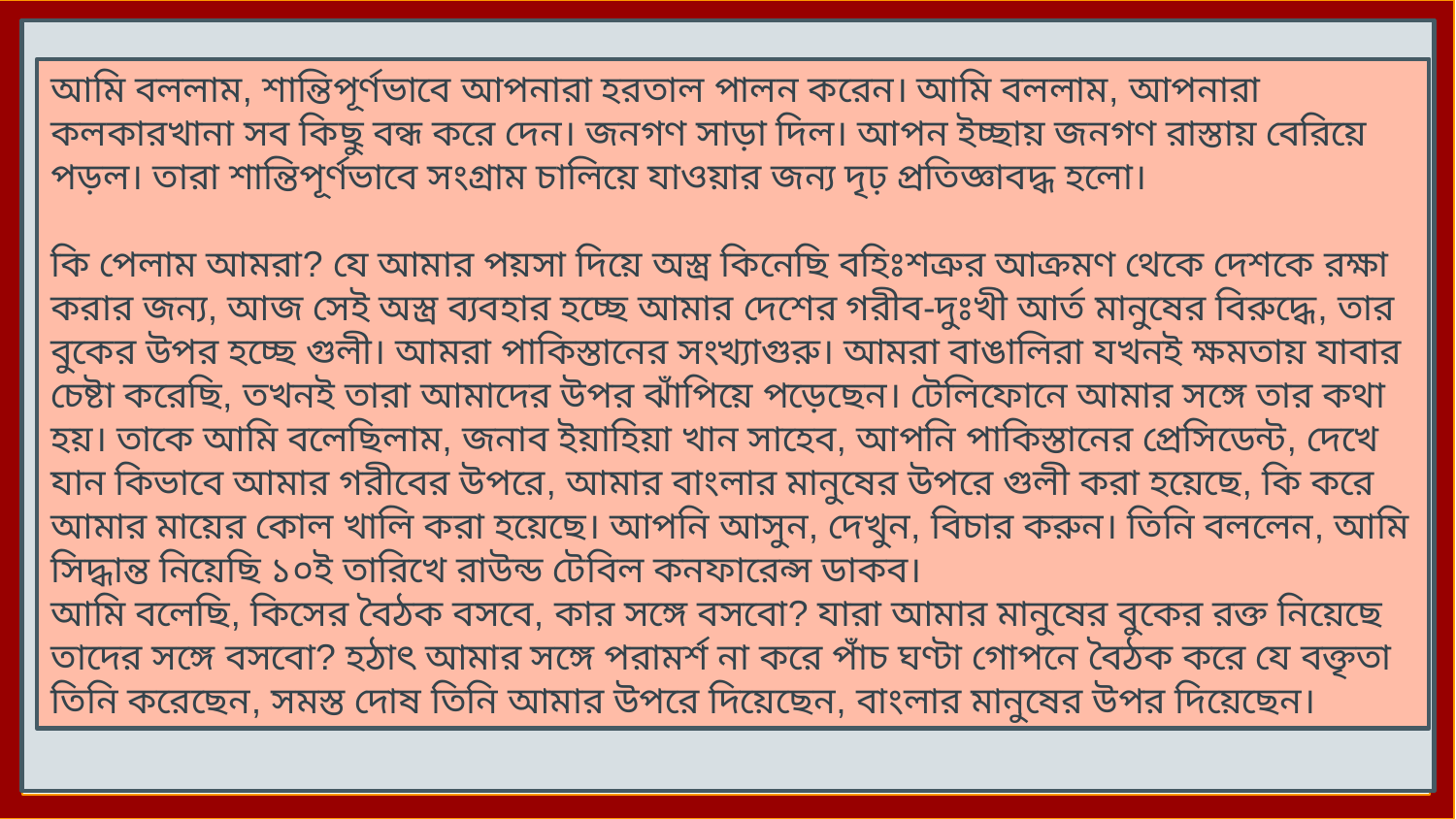

আমি বললাম, শান্তিপূর্ণভাবে আপনারা হরতাল পালন করেন। আমি বললাম, আপনারা কলকারখানা সব কিছু বন্ধ করে দেন। জনগণ সাড়া দিল। আপন ইচ্ছায় জনগণ রাস্তায় বেরিয়ে পড়ল। তারা শান্তিপূর্ণভাবে সংগ্রাম চালিয়ে যাওয়ার জন্য দৃঢ় প্রতিজ্ঞাবদ্ধ হলো।

কি পেলাম আমরা? যে আমার পয়সা দিয়ে অস্ত্র কিনেছি বহিঃশত্রুর আক্রমণ থেকে দেশকে রক্ষা করার জন্য, আজ সেই অস্ত্র ব্যবহার হচ্ছে আমার দেশের গরীব-দুঃখী আর্ত মানুষের বিরুদ্ধে, তার বুকের উপর হচ্ছে গুলী। আমরা পাকিস্তানের সংখ্যাগুরু। আমরা বাঙালিরা যখনই ক্ষমতায় যাবার চেষ্টা করেছি, তখনই তারা আমাদের উপর ঝাঁপিয়ে পড়েছেন। টেলিফোনে আমার সঙ্গে তার কথা হয়। তাকে আমি বলেছিলাম, জনাব ইয়াহিয়া খান সাহেব, আপনি পাকিস্তানের প্রেসিডেন্ট, দেখে যান কিভাবে আমার গরীবের উপরে, আমার বাংলার মানুষের উপরে গুলী করা হয়েছে, কি করে আমার মায়ের কোল খালি করা হয়েছে। আপনি আসুন, দেখুন, বিচার করুন। তিনি বললেন, আমি সিদ্ধান্ত নিয়েছি ১০ই তারিখে রাউন্ড টেবিল কনফারেন্স ডাকব।
আমি বলেছি, কিসের বৈঠক বসবে, কার সঙ্গে বসবো? যারা আমার মানুষের বুকের রক্ত নিয়েছে তাদের সঙ্গে বসবো? হঠাৎ আমার সঙ্গে পরামর্শ না করে পাঁচ ঘণ্টা গোপনে বৈঠক করে যে বক্তৃতা তিনি করেছেন, সমস্ত দোষ তিনি আমার উপরে দিয়েছেন, বাংলার মানুষের উপর দিয়েছেন।